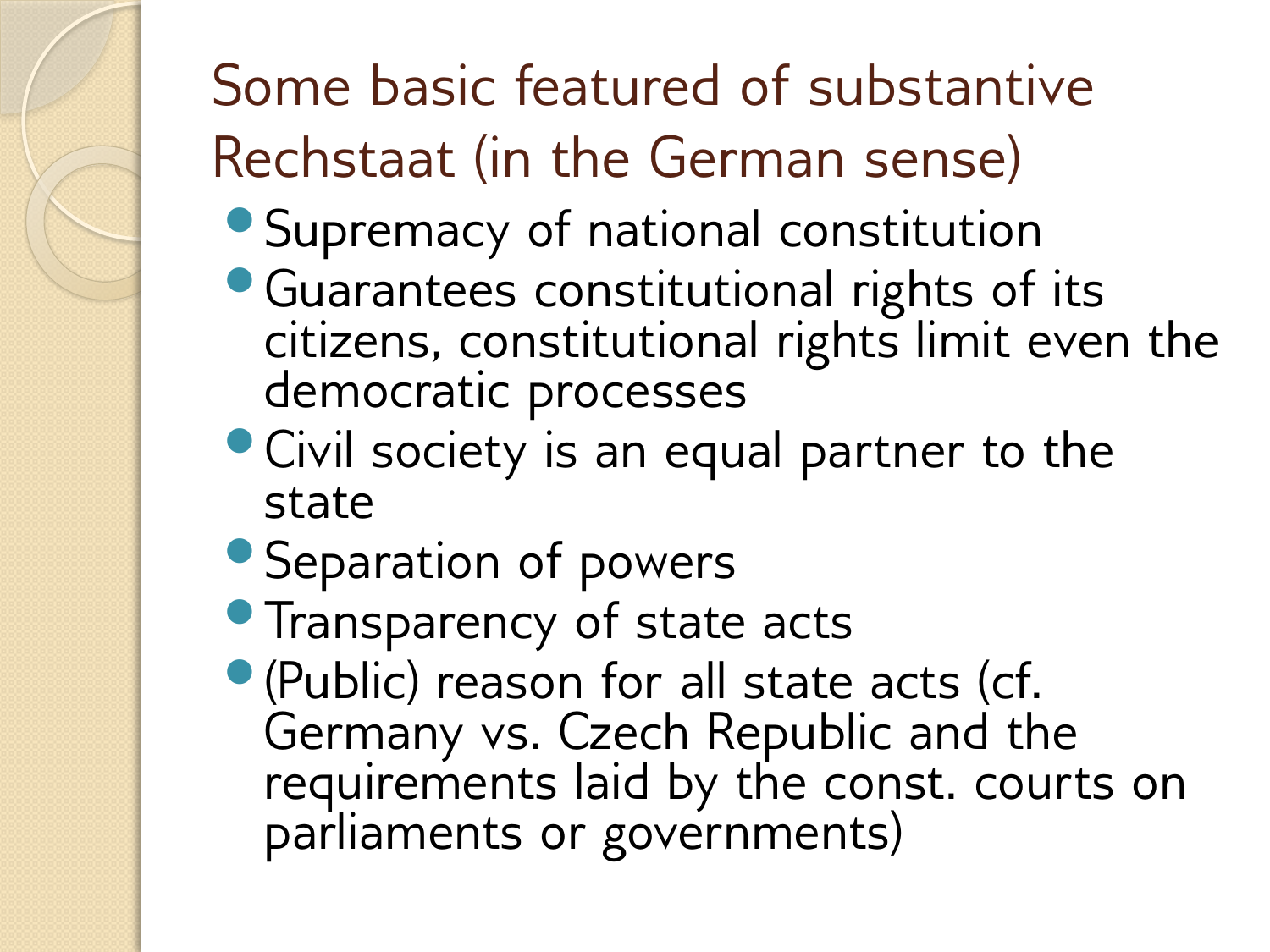

# Some basic featured of substantive Rechstaat (in the German sense)
Supremacy of national constitution
Guarantees constitutional rights of its citizens, constitutional rights limit even the democratic processes
Civil society is an equal partner to the state
Separation of powers
Transparency of state acts
(Public) reason for all state acts (cf. Germany vs. Czech Republic and the requirements laid by the const. courts on parliaments or governments)